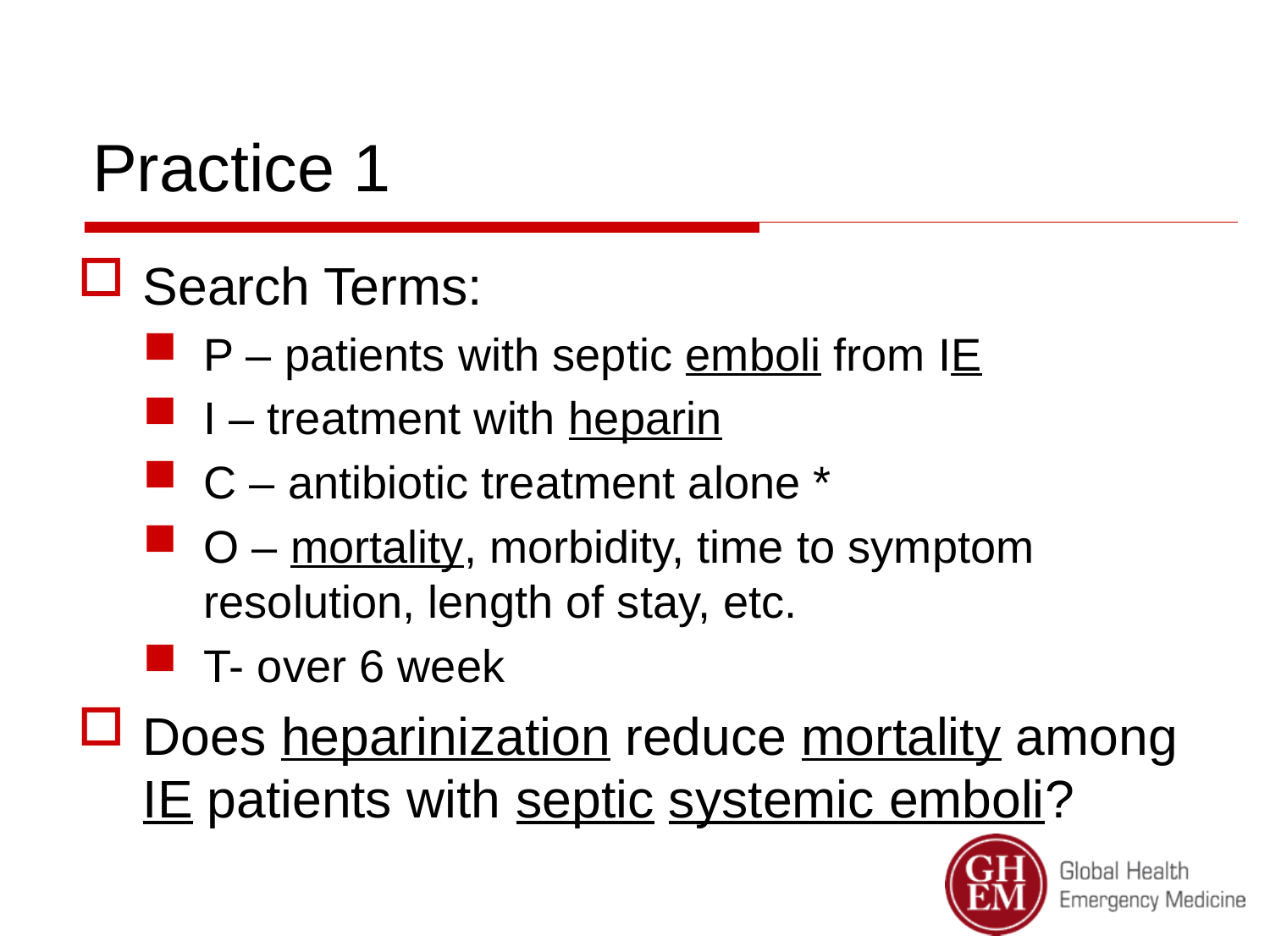

# Practice 1
Search Terms:
P – patients with septic emboli from IE
I – treatment with heparin
C – antibiotic treatment alone *
O – mortality, morbidity, time to symptom     resolution, length of stay, etc.
T- over 6 week
Does heparinization reduce mortality among IE patients with septic systemic emboli?